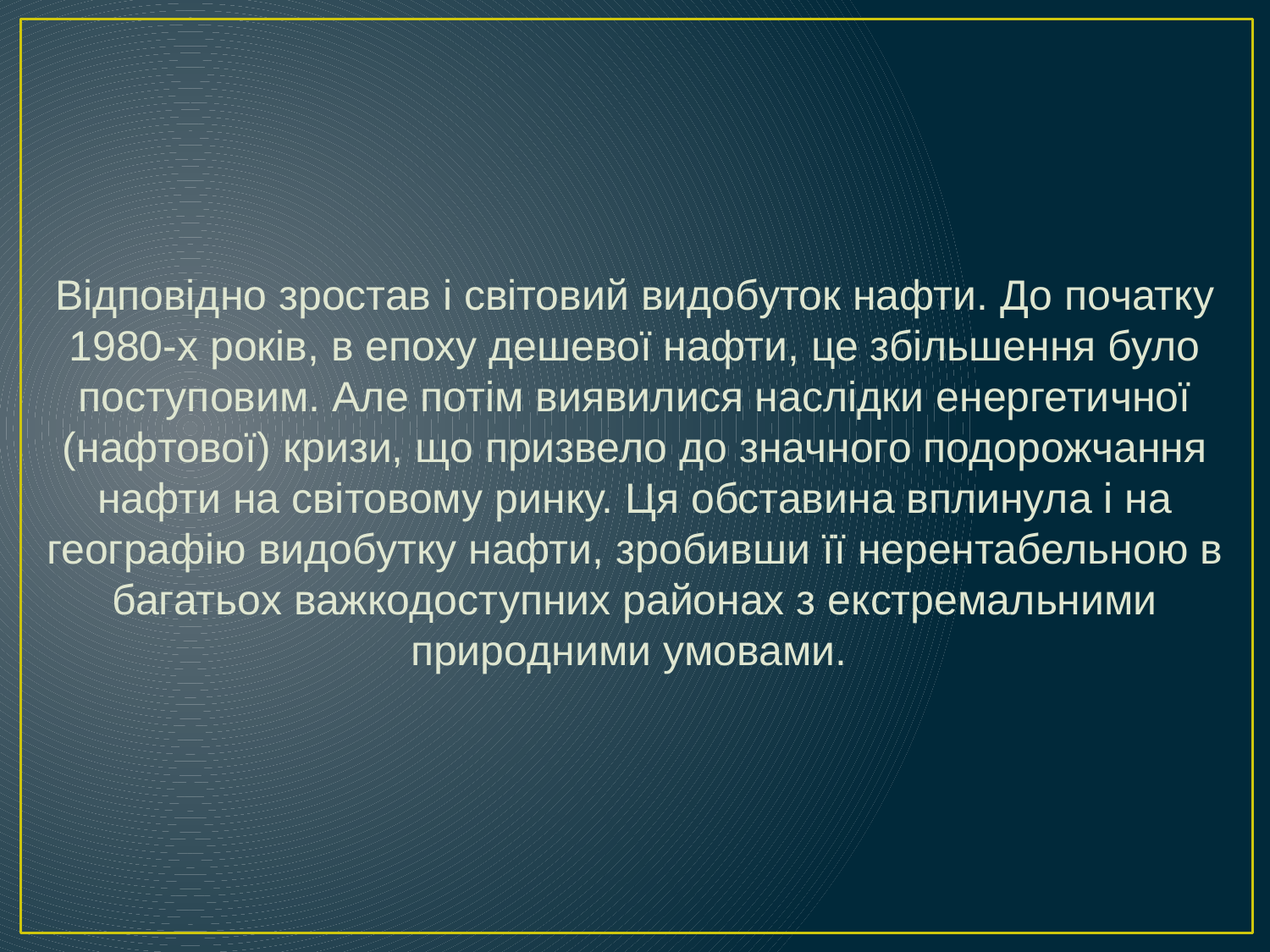

Відповідно зростав і світовий видобуток нафти. До початку 1980-х років, в епоху дешевої нафти, це збільшення було поступовим. Але потім виявилися наслідки енергетичної (нафтової) кризи, що призвело до значного подорожчання нафти на світовому ринку. Ця обставина вплинула і на географію видобутку нафти, зробивши її нерентабельною в багатьох важкодоступних районах з екстремальними природними умовами.